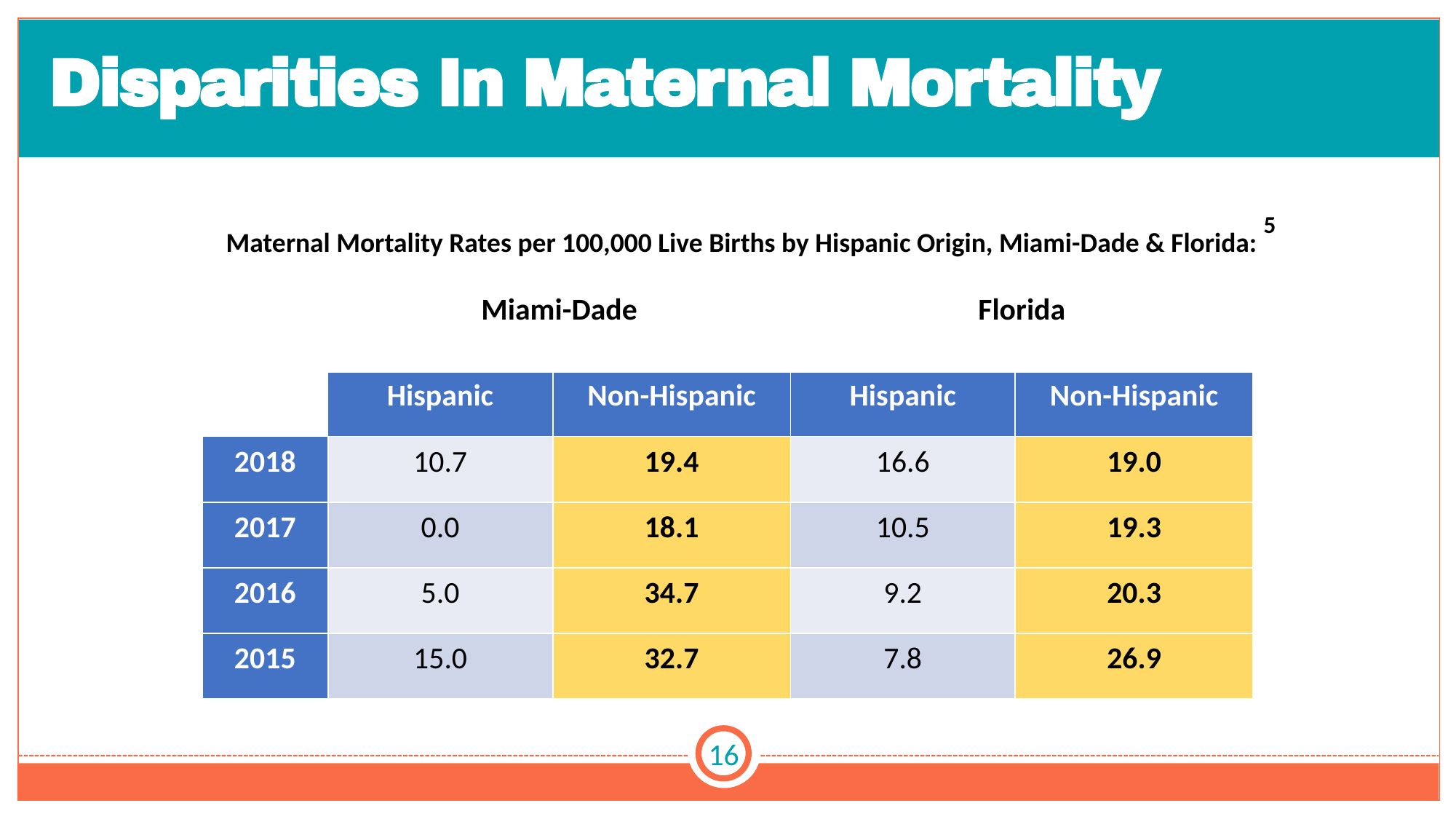

Disparities In Maternal Mortality
5
Maternal Mortality Rates per 100,000 Live Births by Hispanic Origin, Miami-Dade & Florida:
|  | Miami-Dade |  | Florida |  |
| --- | --- | --- | --- | --- |
|  | Hispanic | Non-Hispanic | Hispanic | Non-Hispanic |
| 2018 | 10.7 | 19.4 | 16.6 | 19.0 |
| 2017 | 0.0 | 18.1 | 10.5 | 19.3 |
| 2016 | 5.0 | 34.7 | 9.2 | 20.3 |
| 2015 | 15.0 | 32.7 | 7.8 | 26.9 |